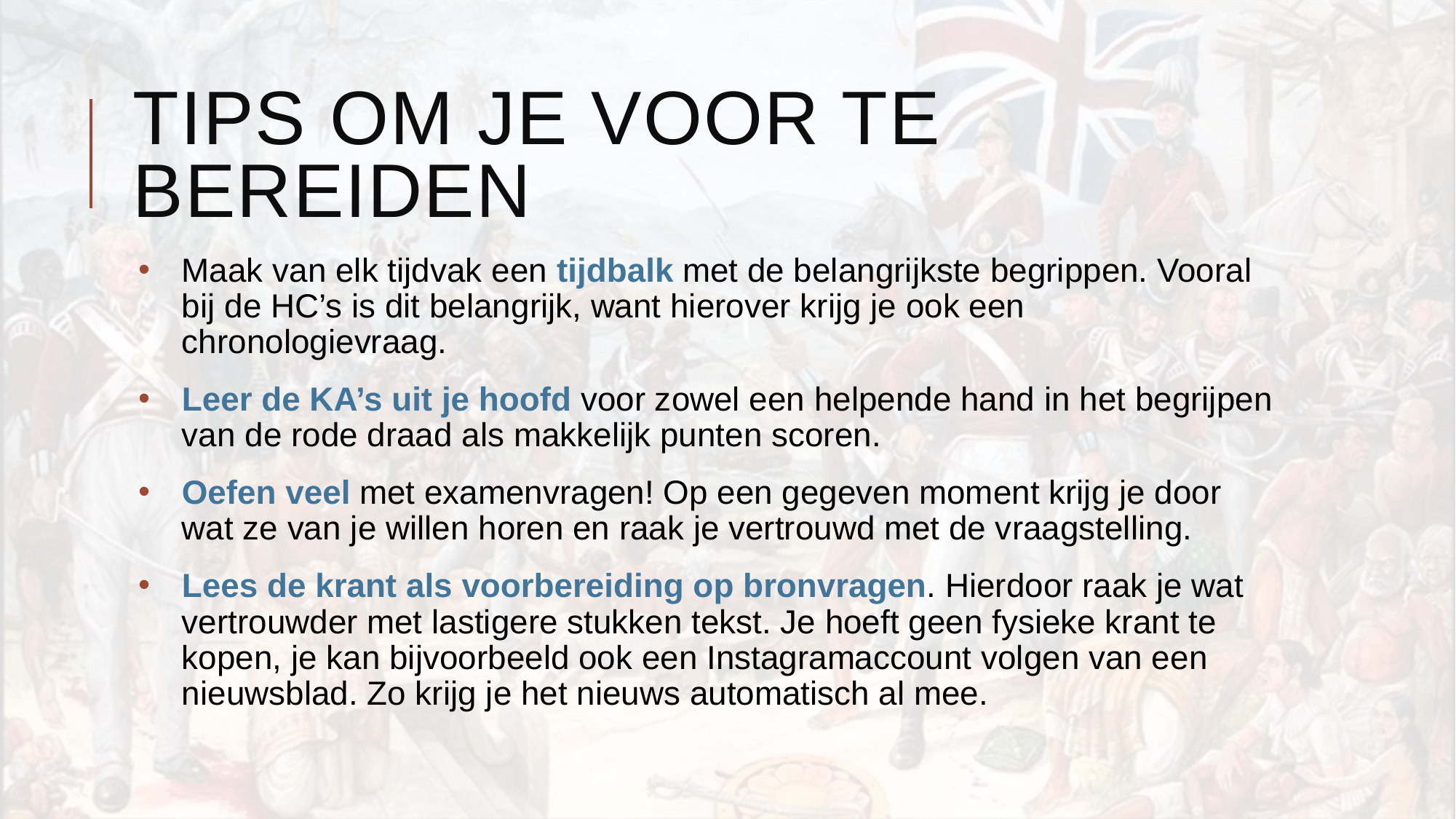

# Tips om je voor te bereiden
Maak van elk tijdvak een tijdbalk met de belangrijkste begrippen. Vooral bij de HC’s is dit belangrijk, want hierover krijg je ook een chronologievraag.
Leer de KA’s uit je hoofd voor zowel een helpende hand in het begrijpen van de rode draad als makkelijk punten scoren.
Oefen veel met examenvragen! Op een gegeven moment krijg je door wat ze van je willen horen en raak je vertrouwd met de vraagstelling.
Lees de krant als voorbereiding op bronvragen. Hierdoor raak je wat vertrouwder met lastigere stukken tekst. Je hoeft geen fysieke krant te kopen, je kan bijvoorbeeld ook een Instagramaccount volgen van een nieuwsblad. Zo krijg je het nieuws automatisch al mee.